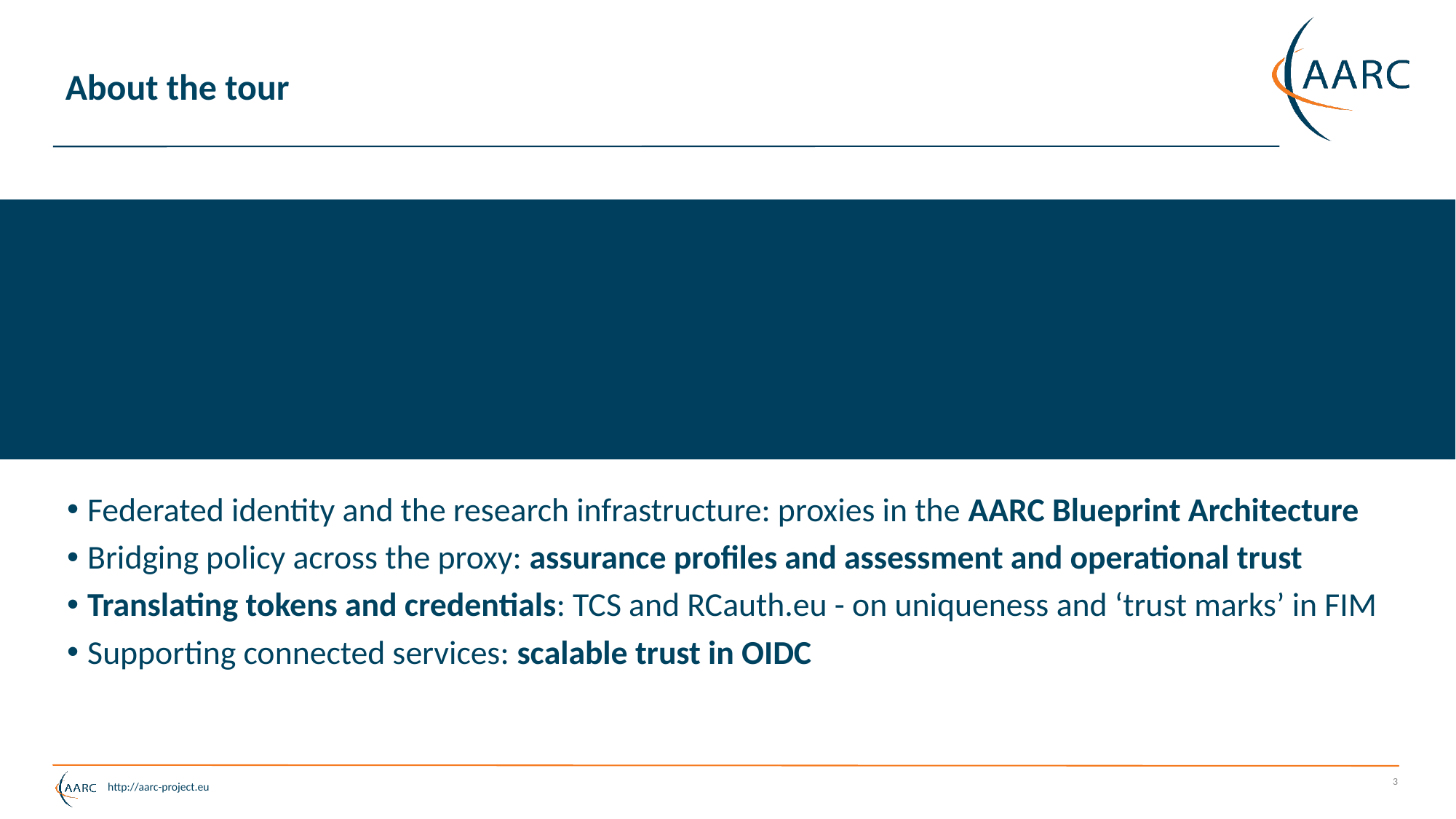

# About the tour
Federated identity and the research infrastructure: proxies in the AARC Blueprint Architecture
Bridging policy across the proxy: assurance profiles and assessment and operational trust
Translating tokens and credentials: TCS and RCauth.eu - on uniqueness and ‘trust marks’ in FIM
Supporting connected services: scalable trust in OIDC
3